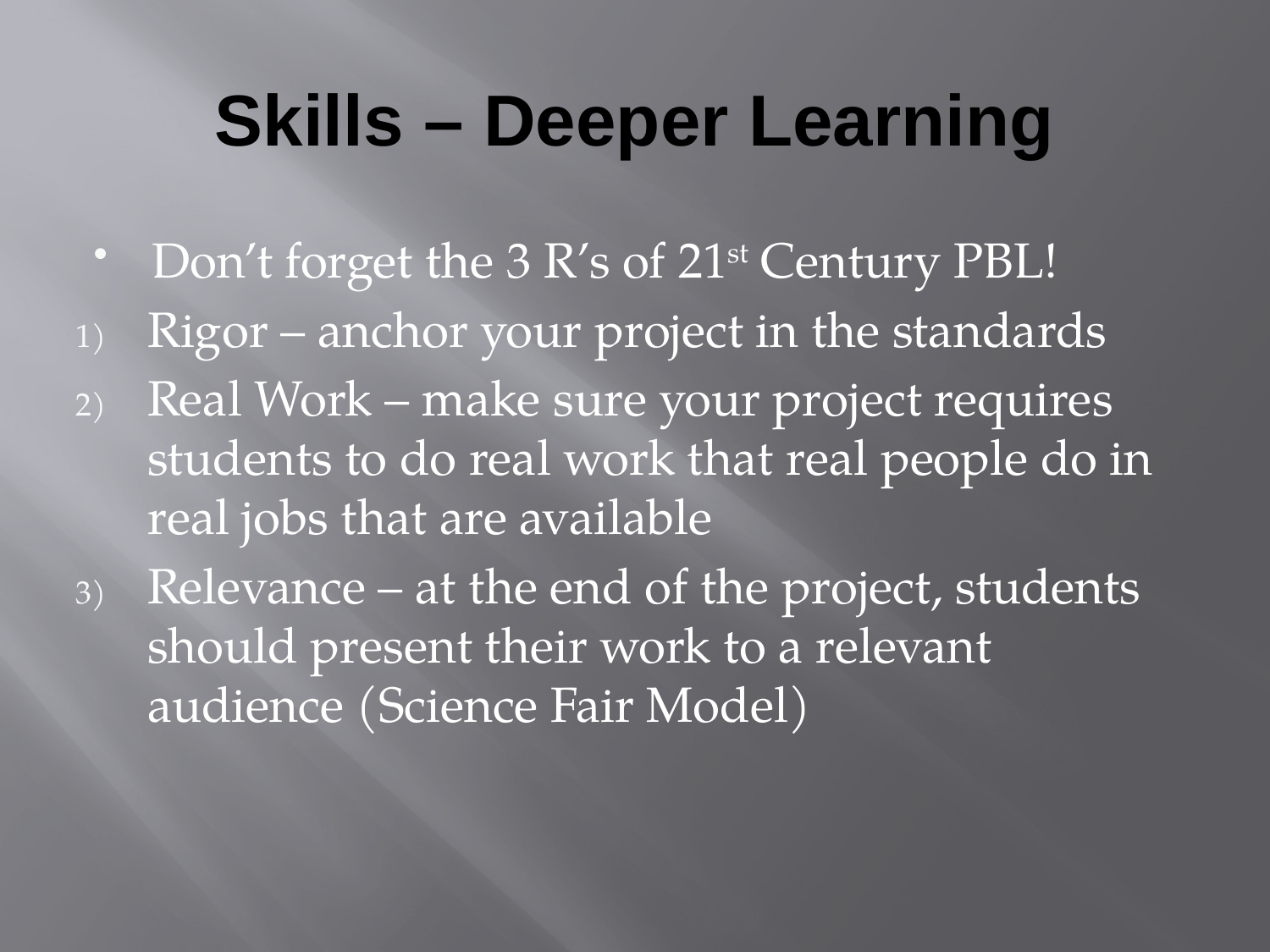

# Skills – Deeper Learning
Don’t forget the 3 R’s of 21st Century PBL!
Rigor – anchor your project in the standards
Real Work – make sure your project requires students to do real work that real people do in real jobs that are available
Relevance – at the end of the project, students should present their work to a relevant audience (Science Fair Model)